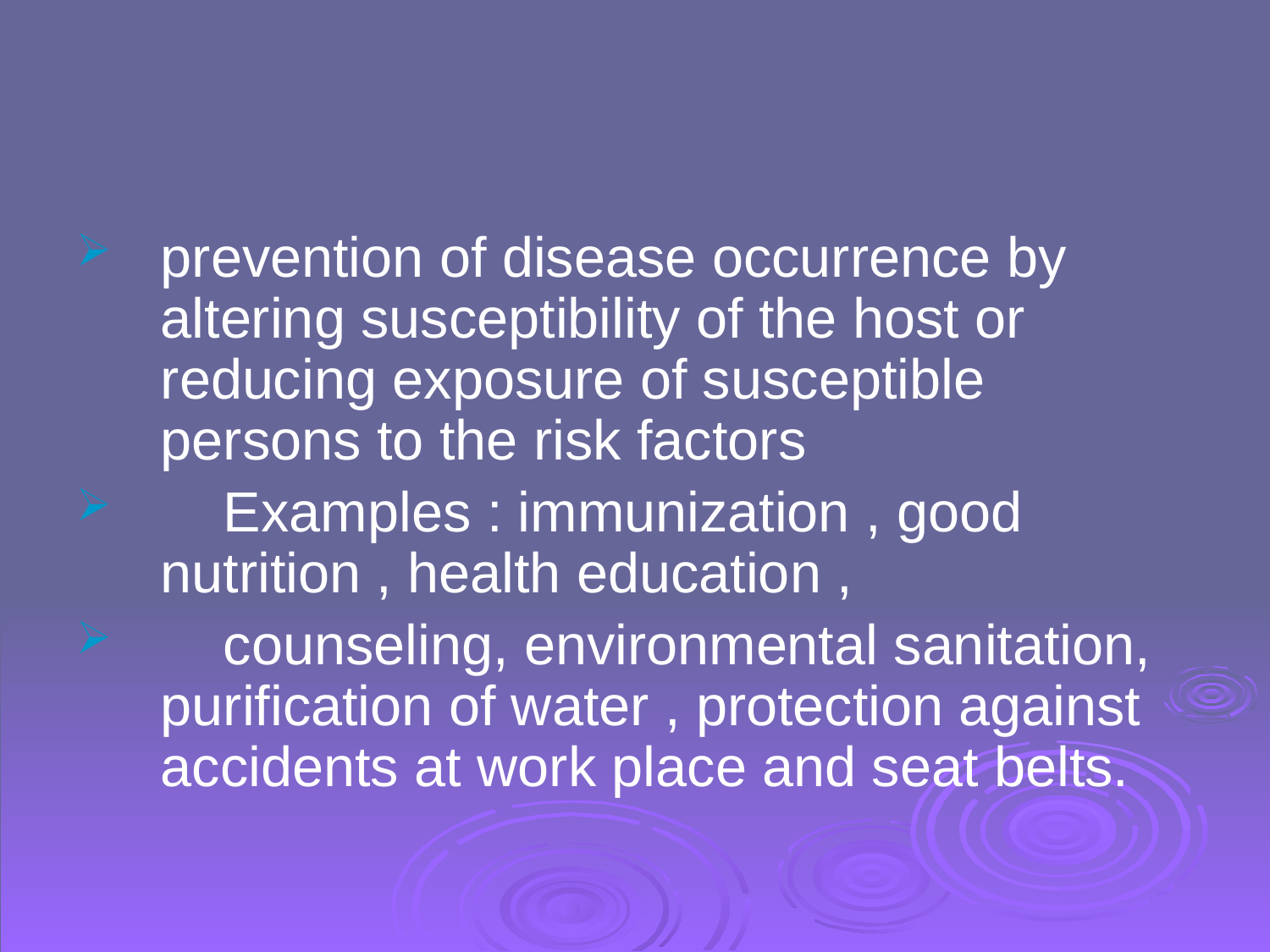

#
prevention of disease occurrence by altering susceptibility of the host or reducing exposure of susceptible persons to the risk factors
    Examples : immunization , good nutrition , health education ,
    counseling, environmental sanitation, purification of water , protection against accidents at work place and seat belts.